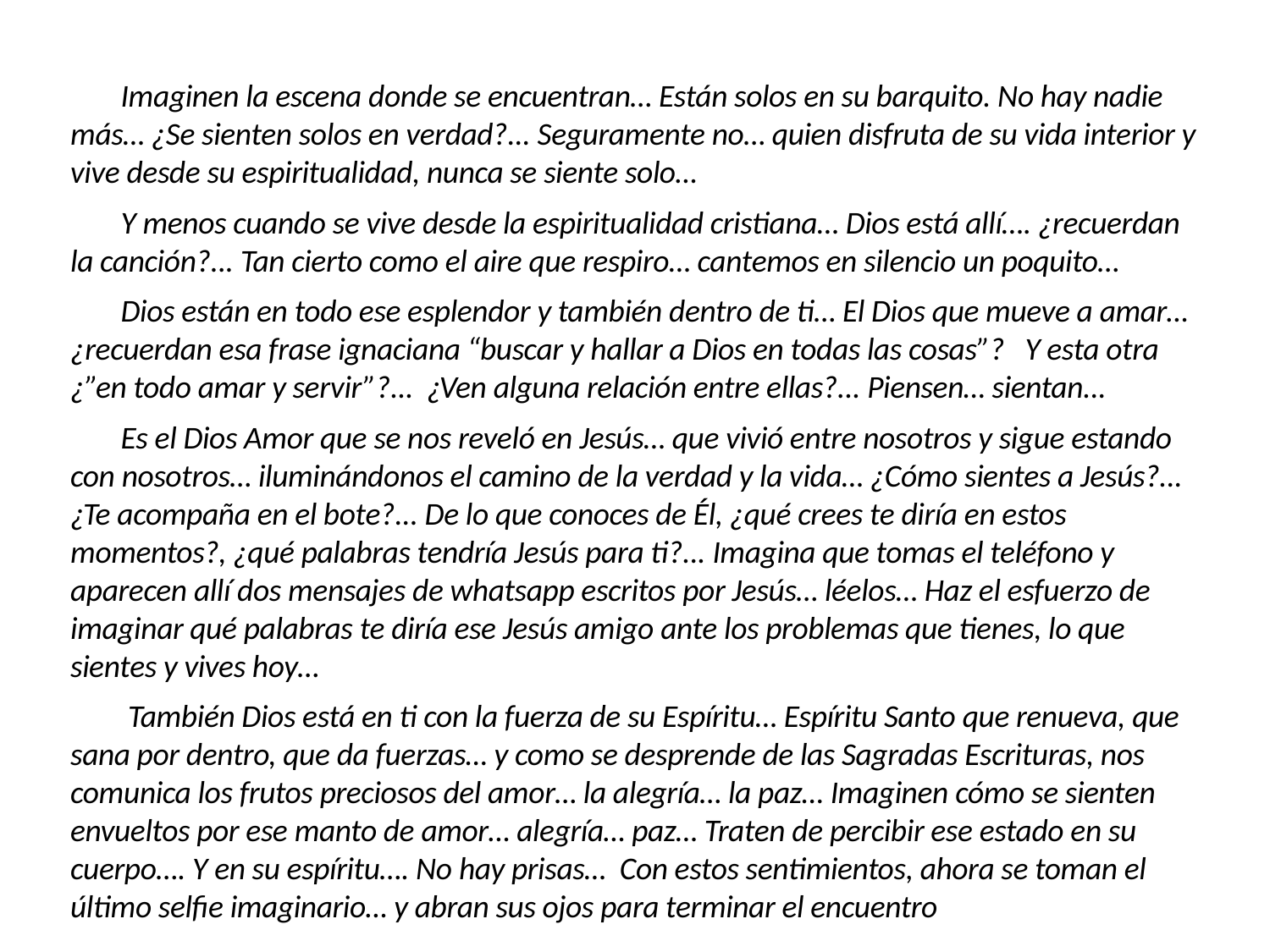

Imaginen la escena donde se encuentran… Están solos en su barquito. No hay nadie más… ¿Se sienten solos en verdad?... Seguramente no… quien disfruta de su vida interior y vive desde su espiritualidad, nunca se siente solo…
Y menos cuando se vive desde la espiritualidad cristiana… Dios está allí…. ¿recuerdan la canción?... Tan cierto como el aire que respiro… cantemos en silencio un poquito…
Dios están en todo ese esplendor y también dentro de ti… El Dios que mueve a amar… ¿recuerdan esa frase ignaciana “buscar y hallar a Dios en todas las cosas”?   Y esta otra ¿”en todo amar y servir”?...  ¿Ven alguna relación entre ellas?... Piensen… sientan...
Es el Dios Amor que se nos reveló en Jesús… que vivió entre nosotros y sigue estando con nosotros… iluminándonos el camino de la verdad y la vida… ¿Cómo sientes a Jesús?... ¿Te acompaña en el bote?... De lo que conoces de Él, ¿qué crees te diría en estos momentos?, ¿qué palabras tendría Jesús para ti?... Imagina que tomas el teléfono y aparecen allí dos mensajes de whatsapp escritos por Jesús… léelos… Haz el esfuerzo de imaginar qué palabras te diría ese Jesús amigo ante los problemas que tienes, lo que sientes y vives hoy…
 También Dios está en ti con la fuerza de su Espíritu… Espíritu Santo que renueva, que sana por dentro, que da fuerzas… y como se desprende de las Sagradas Escrituras, nos comunica los frutos preciosos del amor… la alegría… la paz… Imaginen cómo se sienten envueltos por ese manto de amor… alegría… paz… Traten de percibir ese estado en su cuerpo…. Y en su espíritu…. No hay prisas…  Con estos sentimientos, ahora se toman el último selfie imaginario… y abran sus ojos para terminar el encuentro